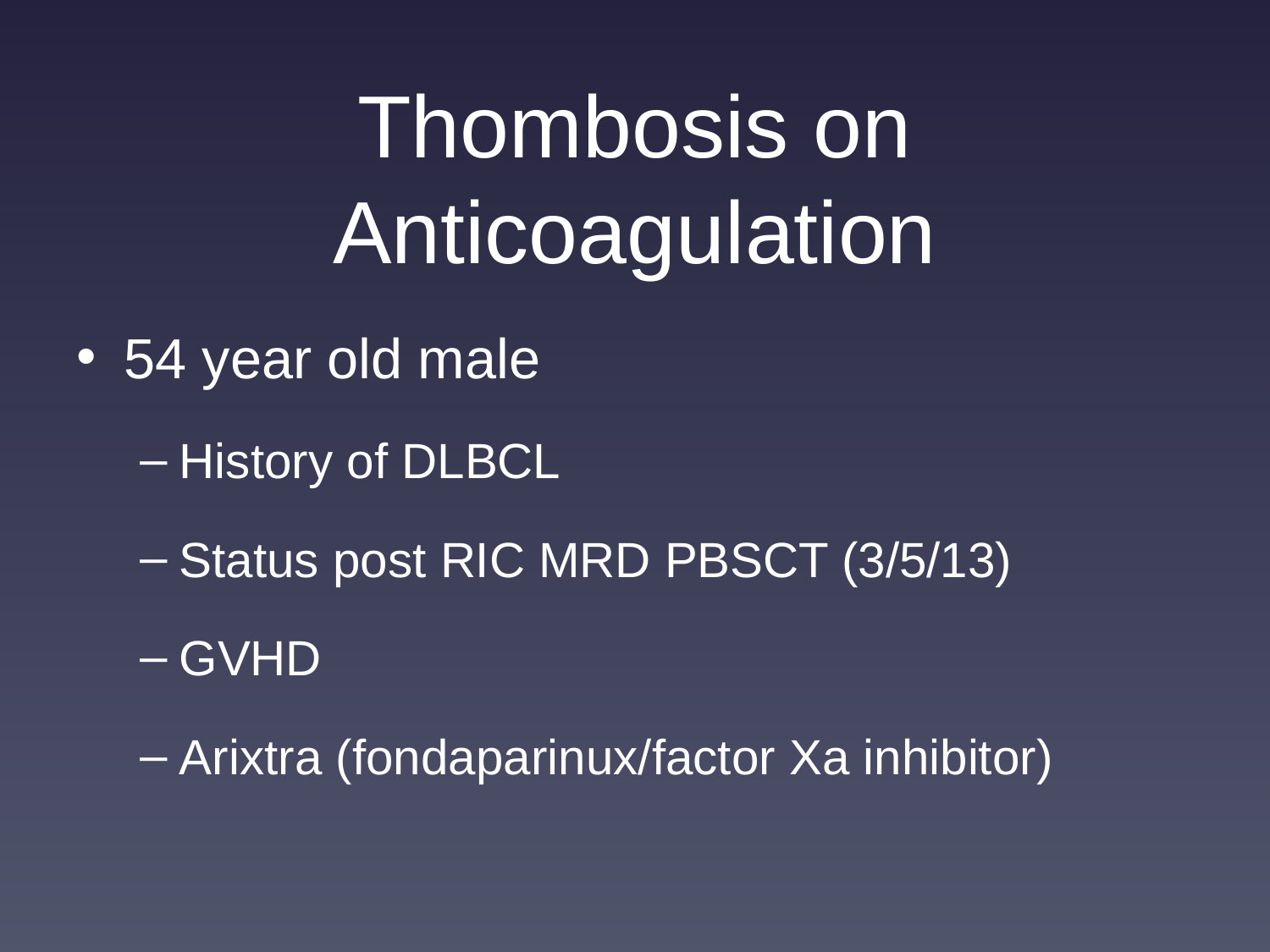

# Thombosis on Anticoagulation
54 year old male
History of DLBCL
Status post RIC MRD PBSCT (3/5/13)
GVHD
Arixtra (fondaparinux/factor Xa inhibitor)